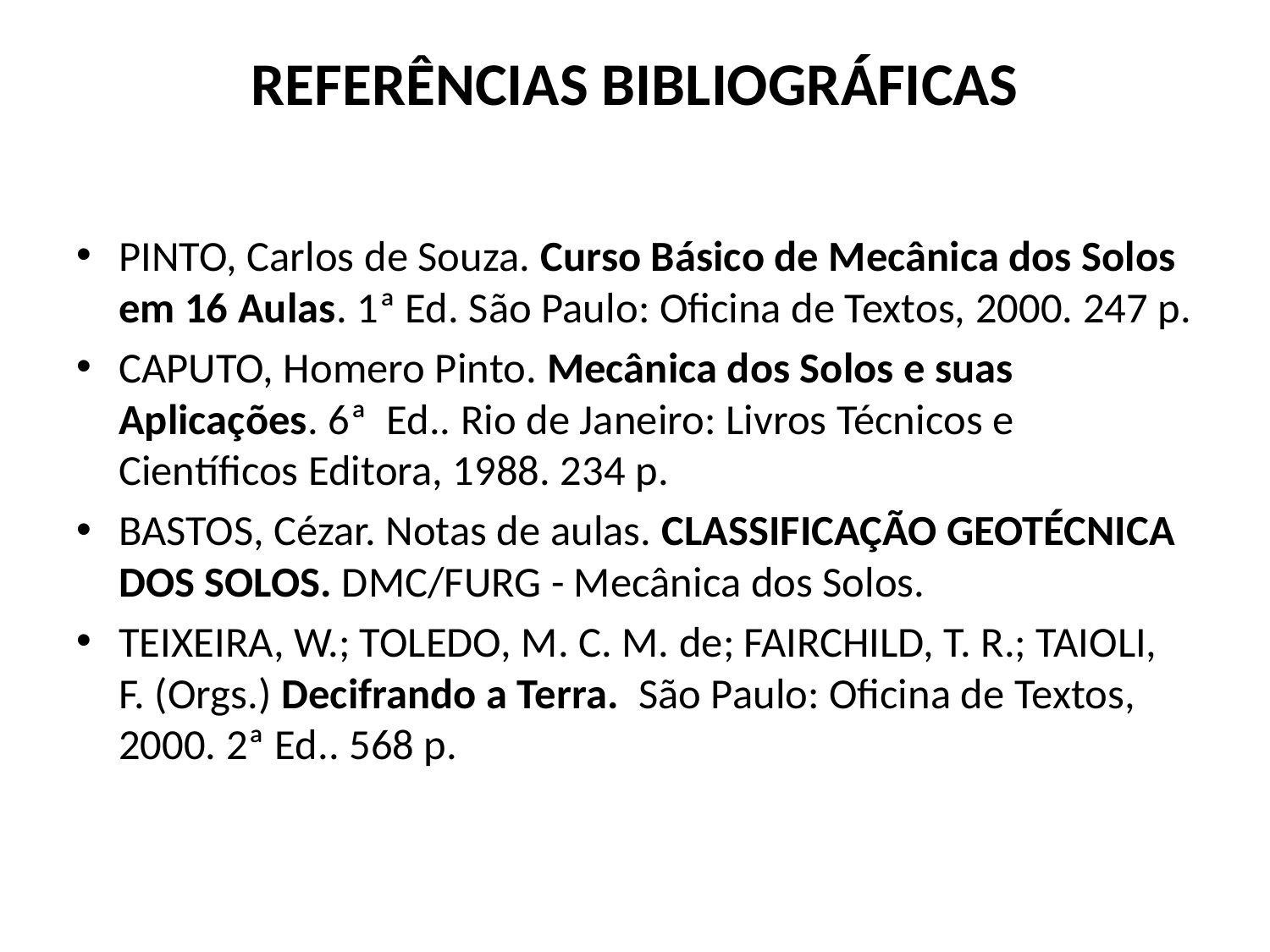

# REFERÊNCIAS BIBLIOGRÁFICAS
PINTO, Carlos de Souza. Curso Básico de Mecânica dos Solos em 16 Aulas. 1ª Ed. São Paulo: Oficina de Textos, 2000. 247 p.
CAPUTO, Homero Pinto. Mecânica dos Solos e suas Aplicações. 6ª  Ed.. Rio de Janeiro: Livros Técnicos e Científicos Editora, 1988. 234 p.
BASTOS, Cézar. Notas de aulas. CLASSIFICAÇÃO GEOTÉCNICA DOS SOLOS. DMC/FURG - Mecânica dos Solos.
TEIXEIRA, W.; TOLEDO, M. C. M. de; FAIRCHILD, T. R.; TAIOLI, F. (Orgs.) Decifrando a Terra.  São Paulo: Oficina de Textos, 2000. 2ª Ed.. 568 p.